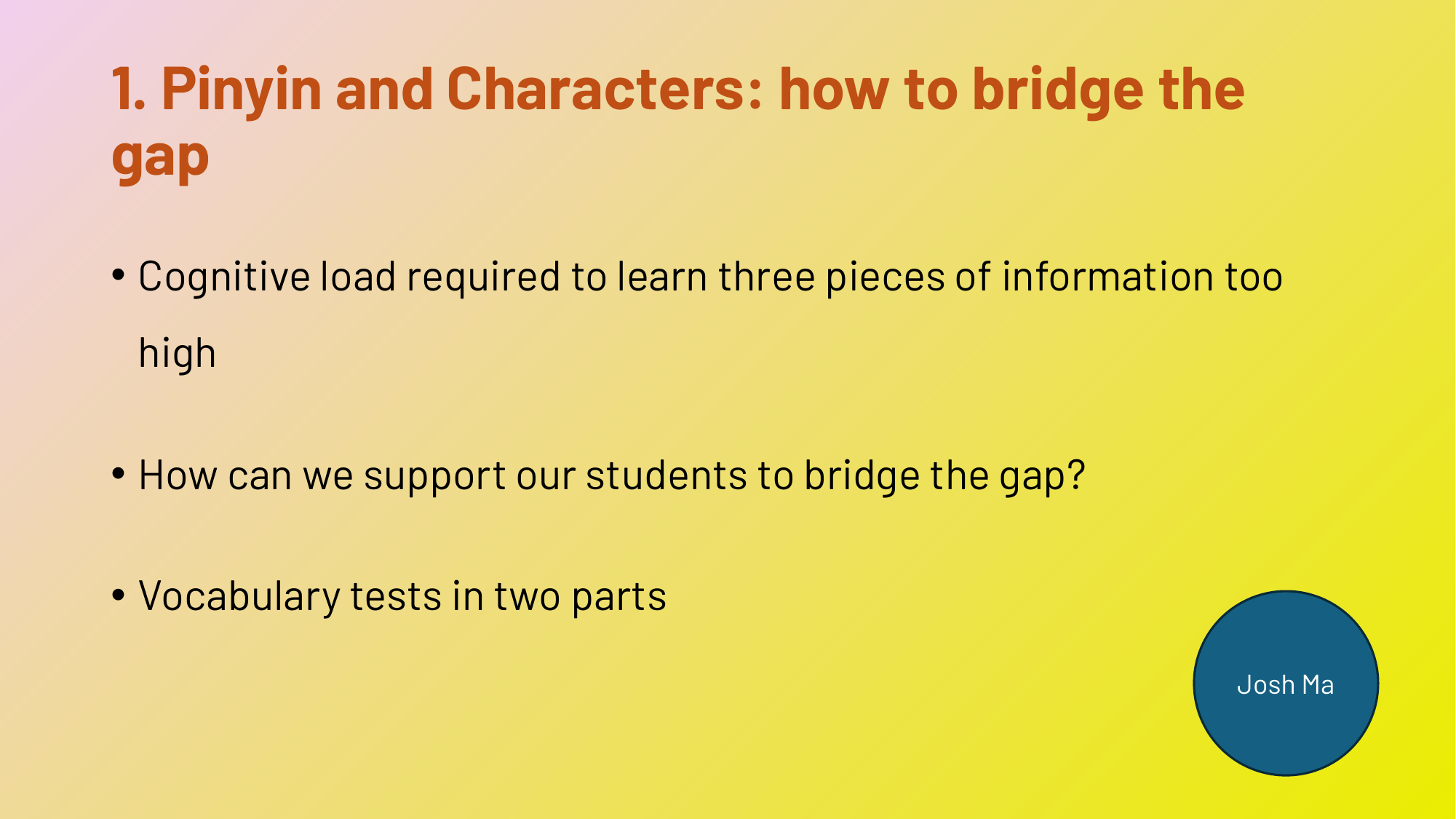

# 1. Pinyin and Characters: how to bridge the gap
Cognitive load required to learn three pieces of information too high
How can we support our students to bridge the gap?

Vocabulary tests in two parts

Josh Ma